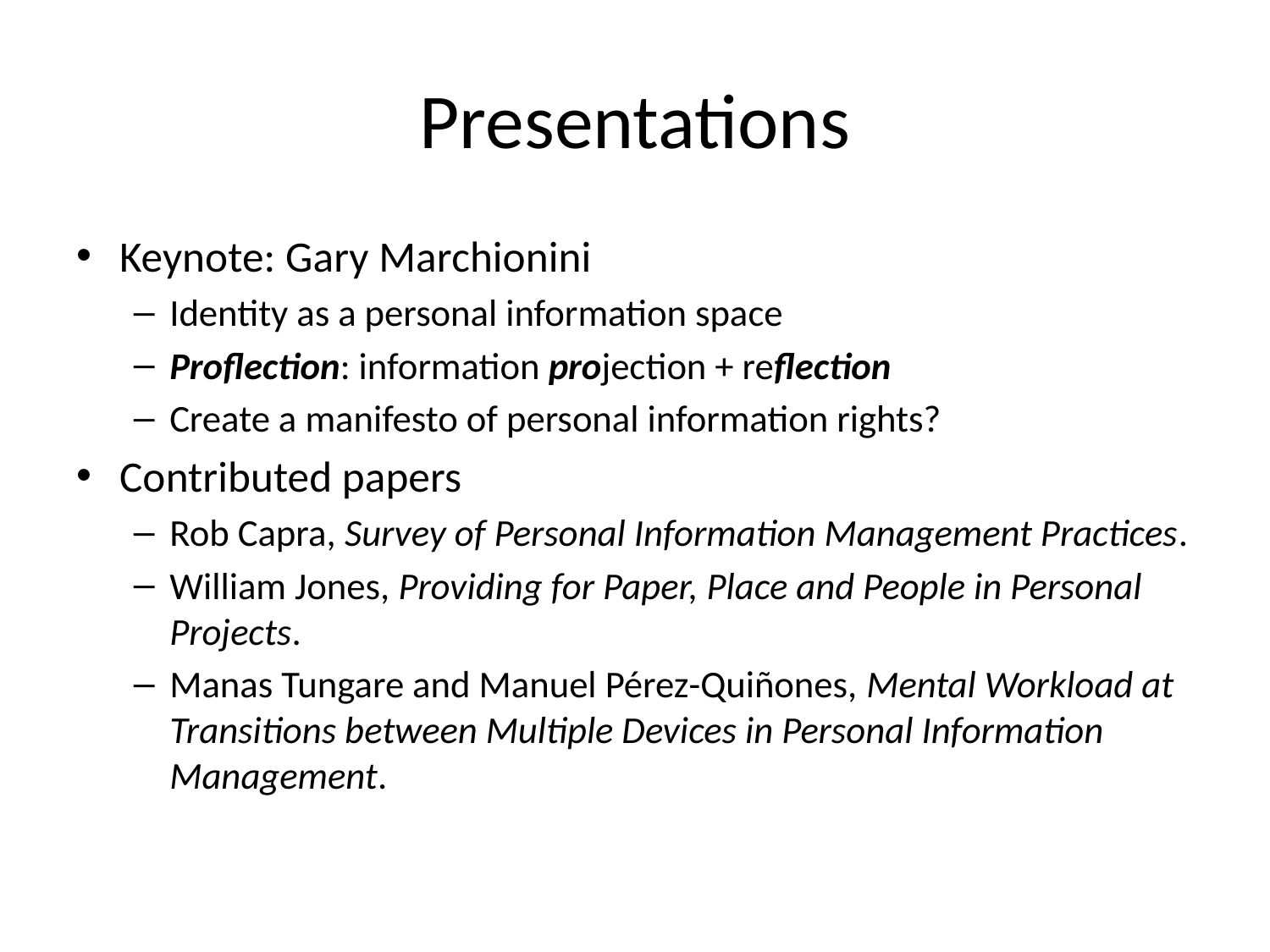

# Presentations
Keynote: Gary Marchionini
Identity as a personal information space
Proflection: information projection + reflection
Create a manifesto of personal information rights?
Contributed papers
Rob Capra, Survey of Personal Information Management Practices.
William Jones, Providing for Paper, Place and People in Personal Projects.
Manas Tungare and Manuel Pérez-Quiñones, Mental Workload at Transitions between Multiple Devices in Personal Information Management.